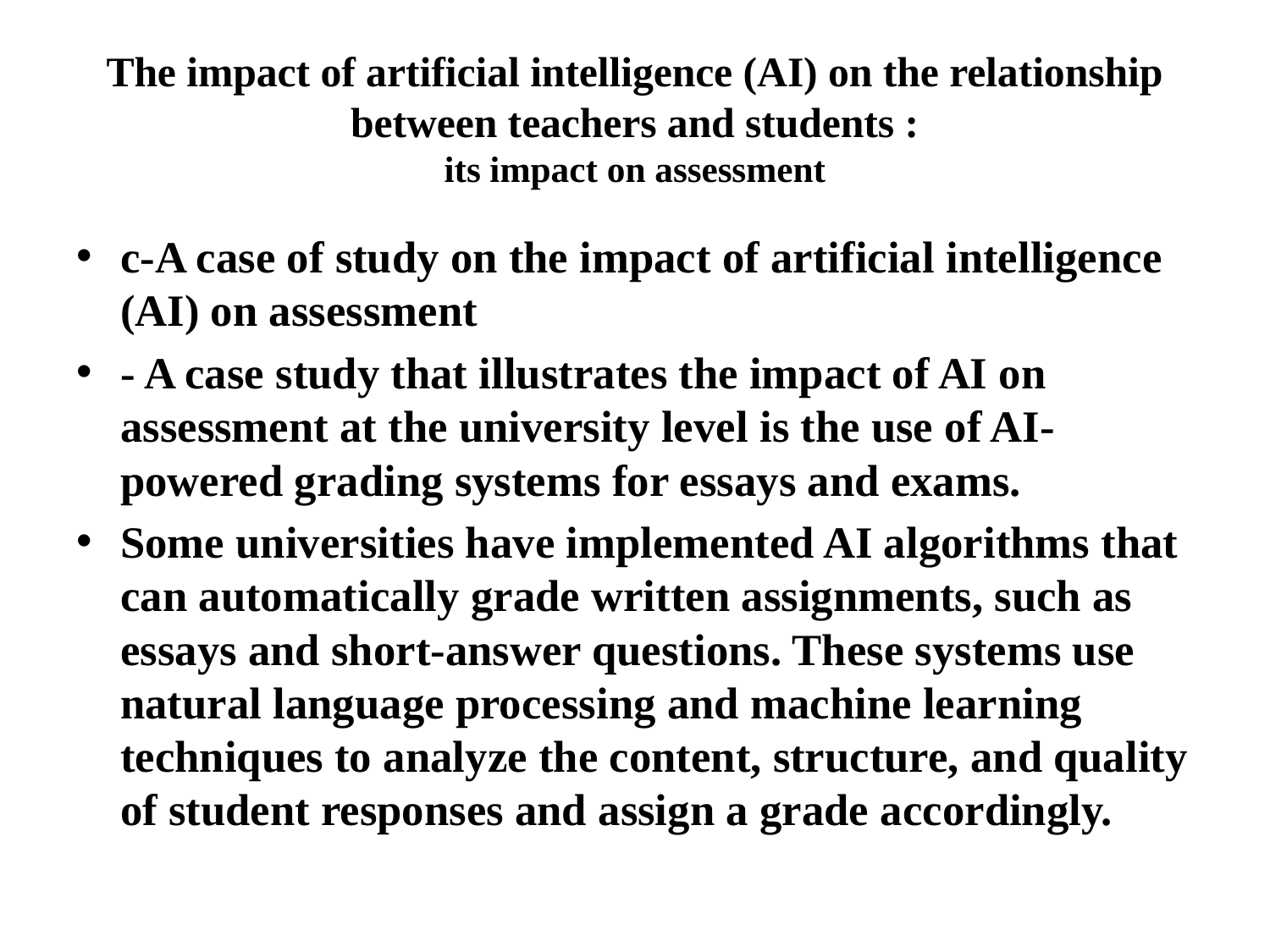

# The impact of artificial intelligence (AI) on the relationship between teachers and students : its impact on assessment
c-A case of study on the impact of artificial intelligence (AI) on assessment
- A case study that illustrates the impact of AI on assessment at the university level is the use of AI-powered grading systems for essays and exams.
Some universities have implemented AI algorithms that can automatically grade written assignments, such as essays and short-answer questions. These systems use natural language processing and machine learning techniques to analyze the content, structure, and quality of student responses and assign a grade accordingly.